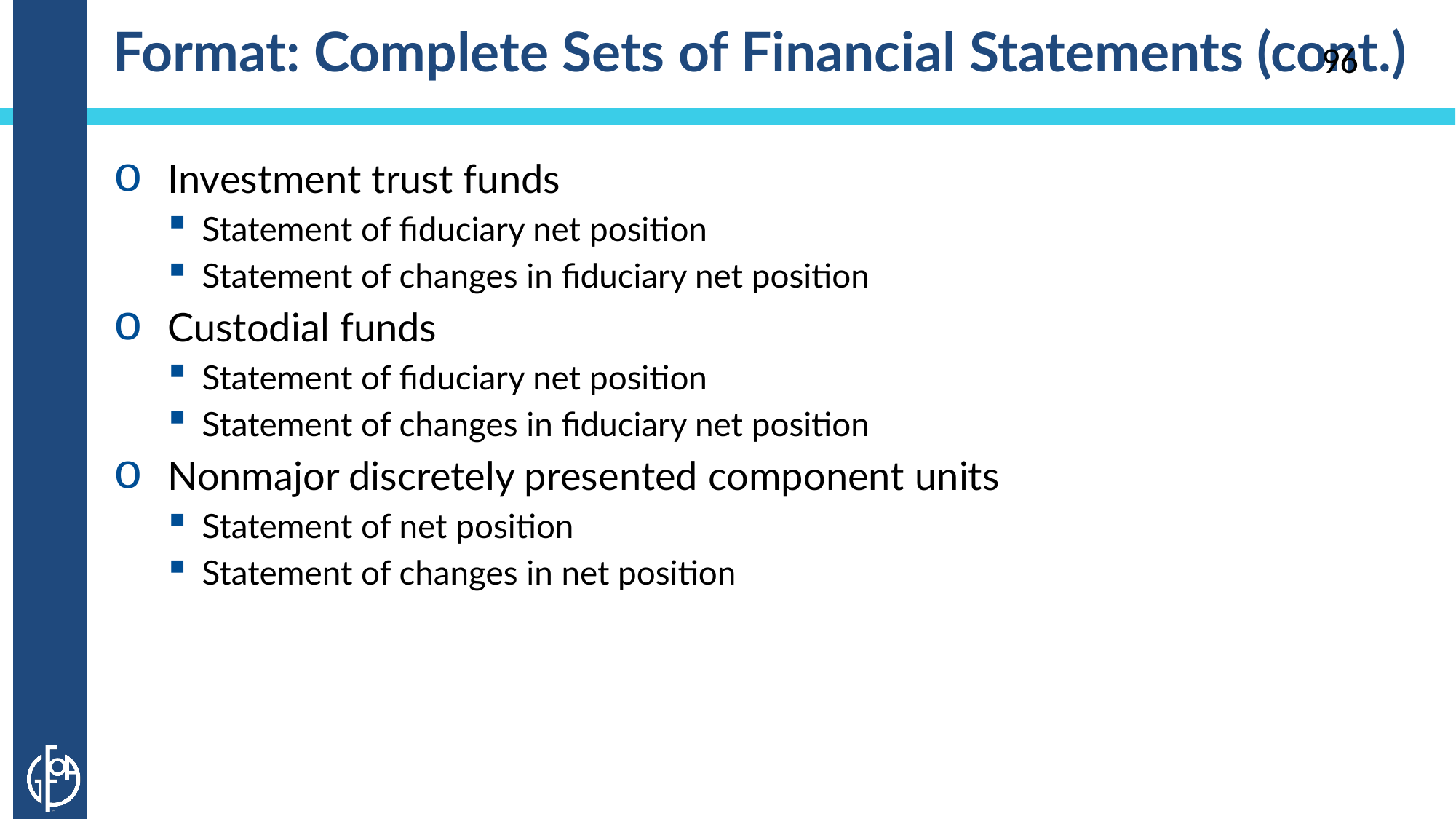

# Format: Complete Sets of Financial Statements (cont.)
96
Investment trust funds
Statement of fiduciary net position
Statement of changes in fiduciary net position
Custodial funds
Statement of fiduciary net position
Statement of changes in fiduciary net position
Nonmajor discretely presented component units
Statement of net position
Statement of changes in net position